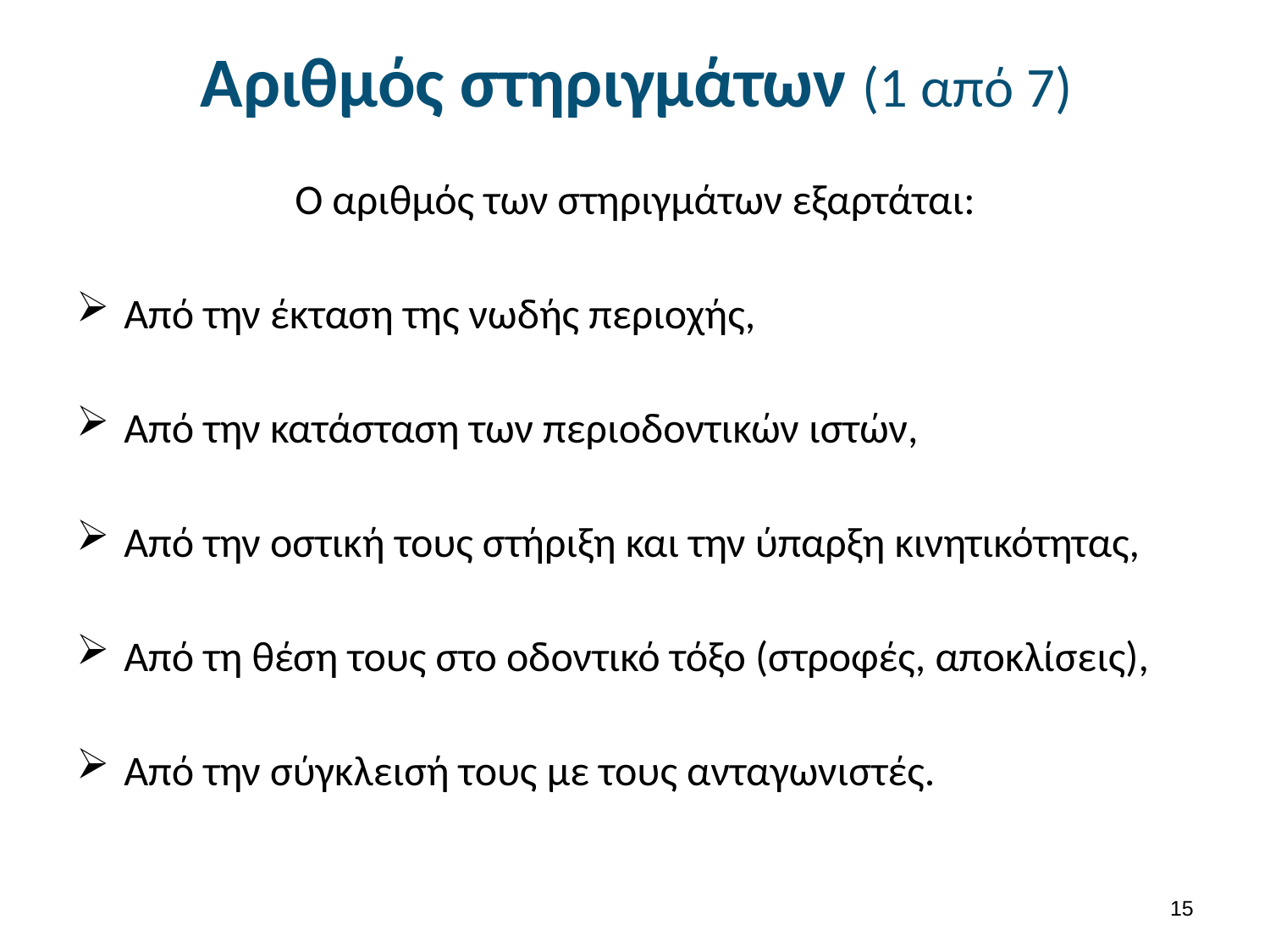

# Αριθμός στηριγμάτων (1 από 7)
Ο αριθμός των στηριγμάτων εξαρτάται:
Από την έκταση της νωδής περιοχής,
Από την κατάσταση των περιοδοντικών ιστών,
Από την οστική τους στήριξη και την ύπαρξη κινητικότητας,
Από τη θέση τους στο οδοντικό τόξο (στροφές, αποκλίσεις),
Από την σύγκλεισή τους με τους ανταγωνιστές.

15